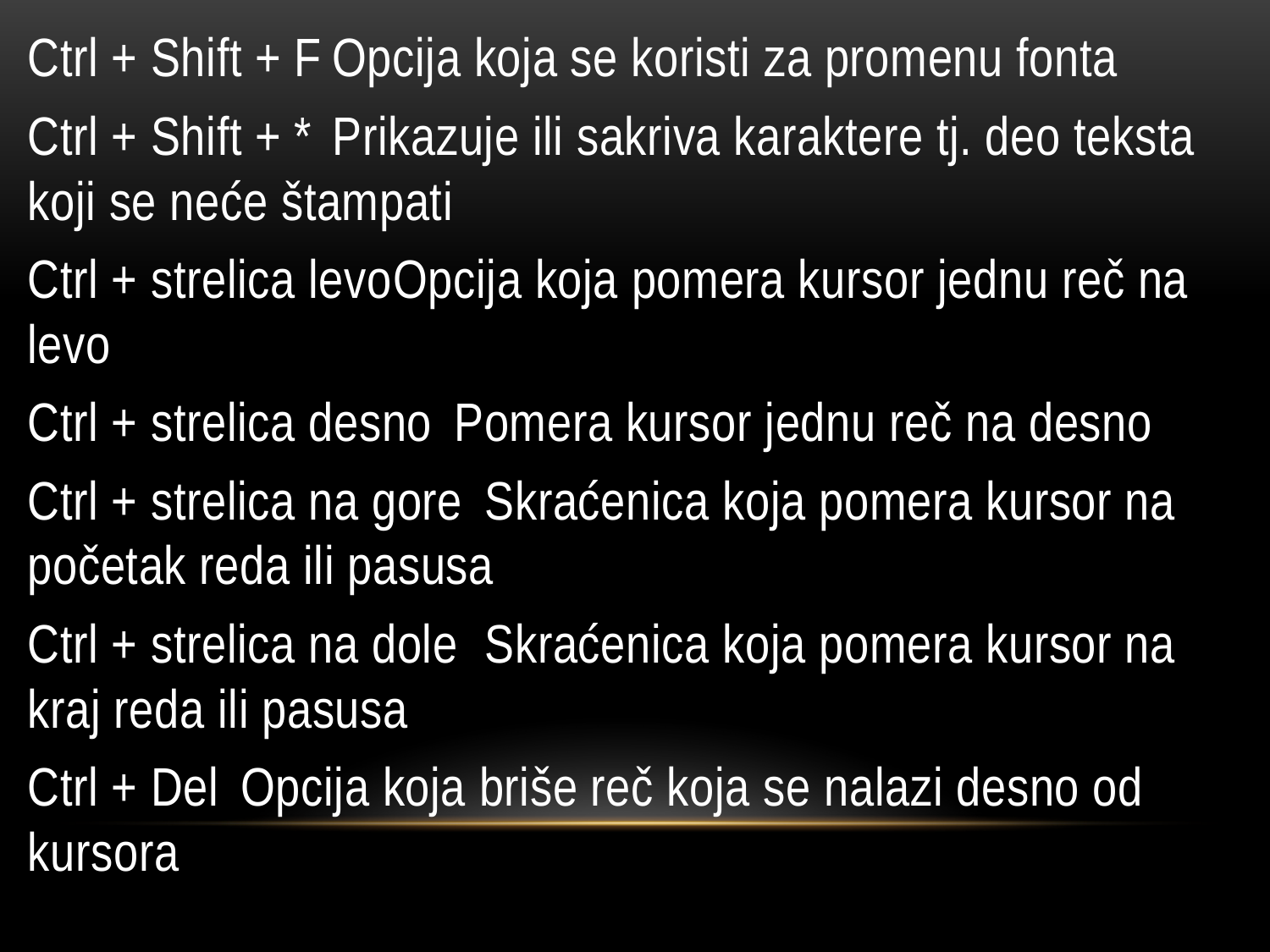

Ctrl + Shift + F	Opcija koja se koristi za promenu fonta
Ctrl + Shift + *	Prikazuje ili sakriva karaktere tj. deo teksta koji se neće štampati
Ctrl + strelica levo	Opcija koja pomera kursor jednu reč na levo
Ctrl + strelica desno	Pomera kursor jednu reč na desno
Ctrl + strelica na gore	Skraćenica koja pomera kursor na početak reda ili pasusa
Ctrl + strelica na dole	Skraćenica koja pomera kursor na kraj reda ili pasusa
Ctrl + Del	Opcija koja briše reč koja se nalazi desno od kursora